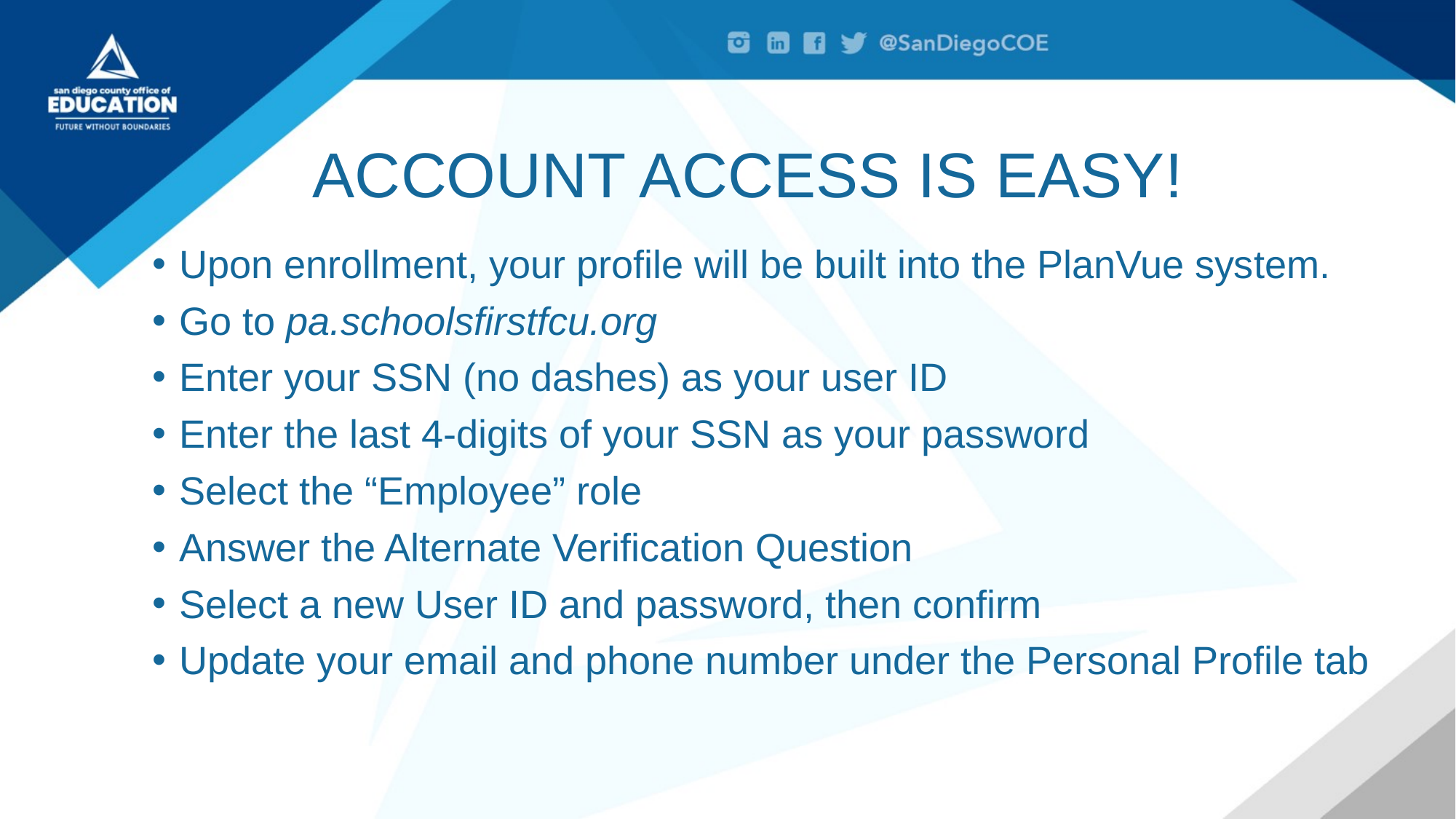

# ACCOUNT ACCESS IS EASY!
Upon enrollment, your profile will be built into the PlanVue system.
Go to pa.schoolsfirstfcu.org
Enter your SSN (no dashes) as your user ID
Enter the last 4-digits of your SSN as your password
Select the “Employee” role
Answer the Alternate Verification Question
Select a new User ID and password, then confirm
Update your email and phone number under the Personal Profile tab